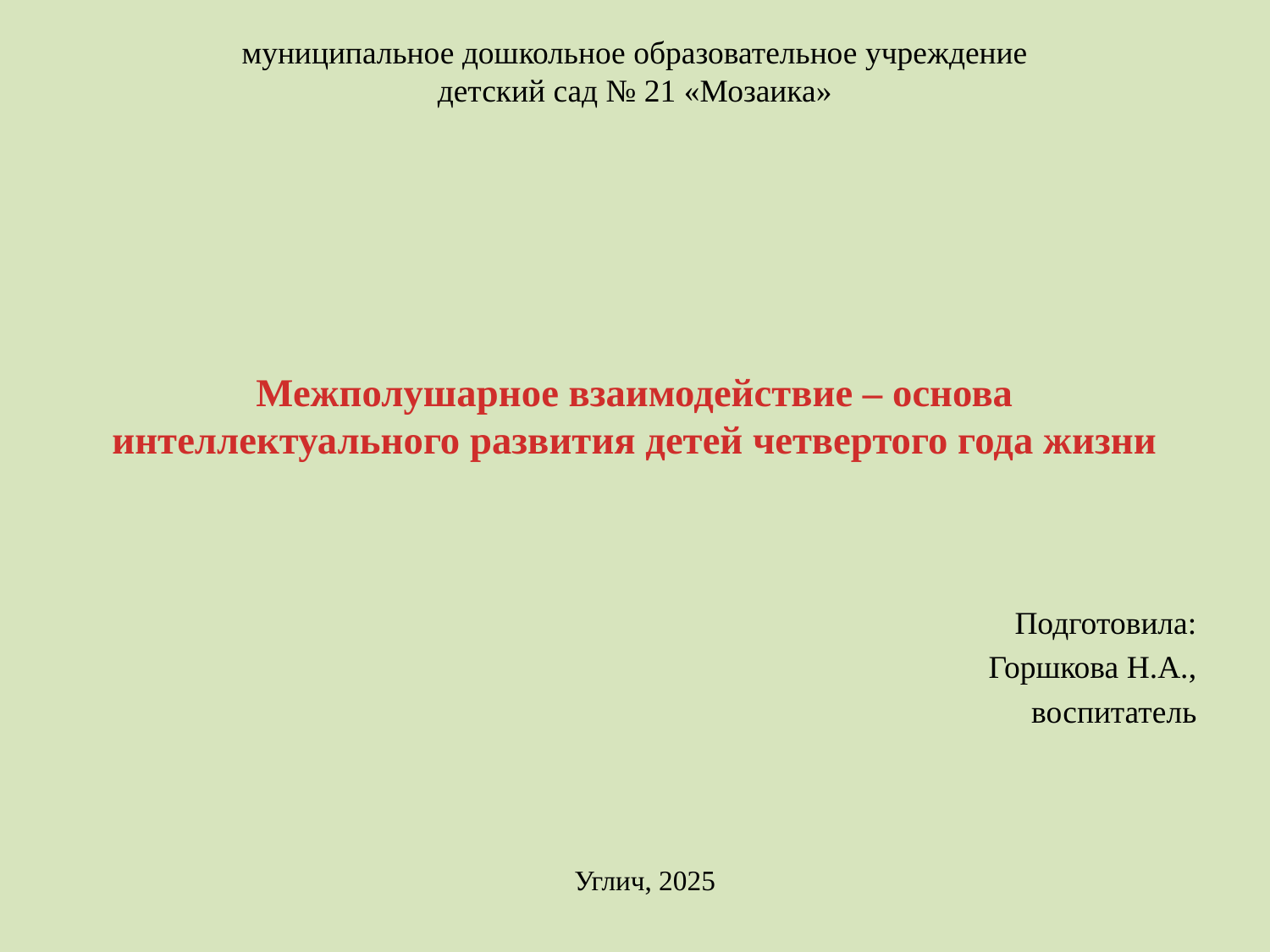

муниципальное дошкольное образовательное учреждение
детский сад № 21 «Мозаика»
# Межполушарное взаимодействие – основа интеллектуального развития детей четвертого года жизни
Подготовила:
Горшкова Н.А.,
воспитатель
Углич, 2025